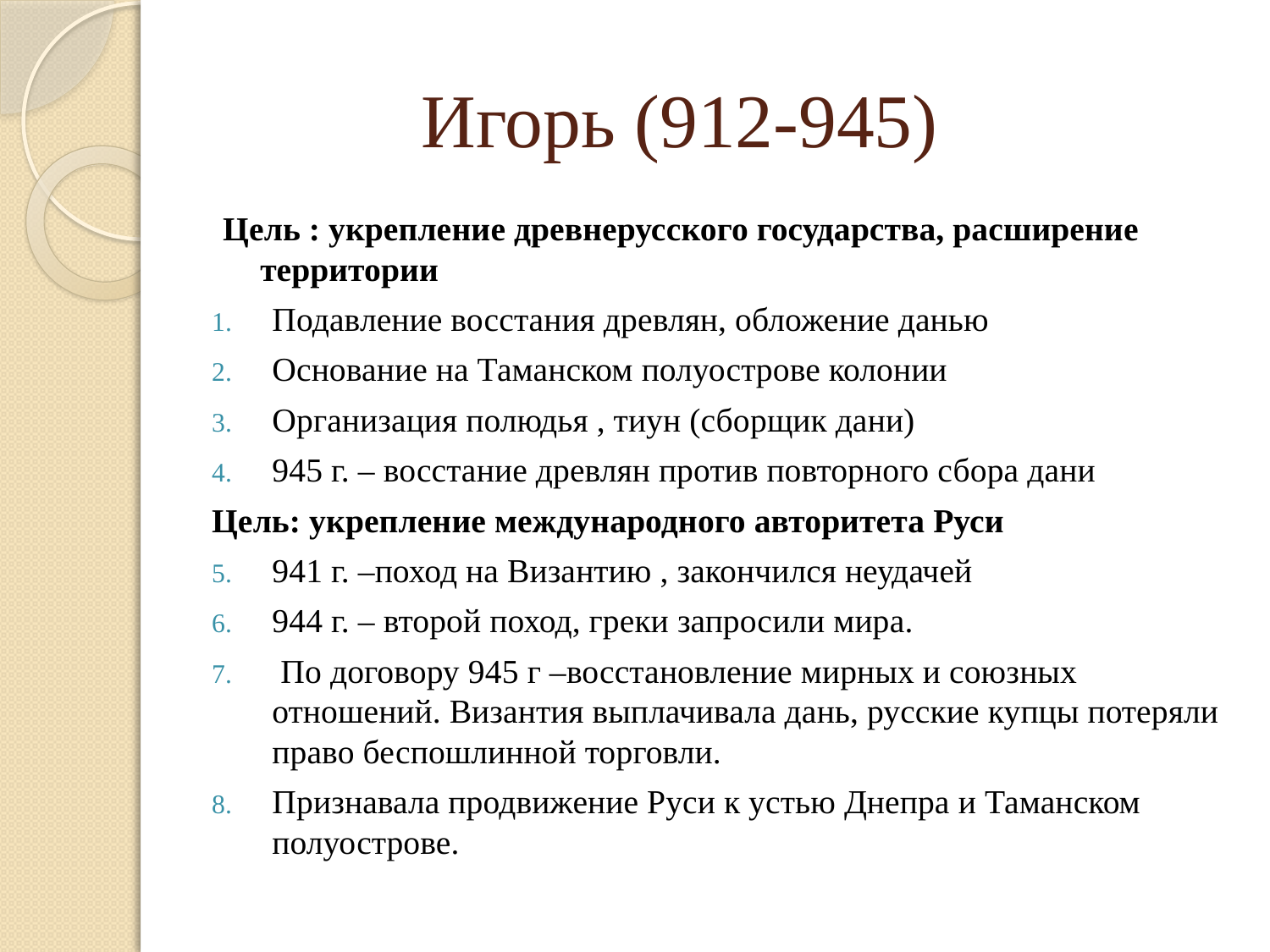

# Игорь (912-945)
Цель : укрепление древнерусского государства, расширение территории
Подавление восстания древлян, обложение данью
Основание на Таманском полуострове колонии
Организация полюдья , тиун (сборщик дани)
945 г. – восстание древлян против повторного сбора дани
Цель: укрепление международного авторитета Руси
941 г. –поход на Византию , закончился неудачей
944 г. – второй поход, греки запросили мира.
 По договору 945 г –восстановление мирных и союзных отношений. Византия выплачивала дань, русские купцы потеряли право беспошлинной торговли.
Признавала продвижение Руси к устью Днепра и Таманском полуострове.